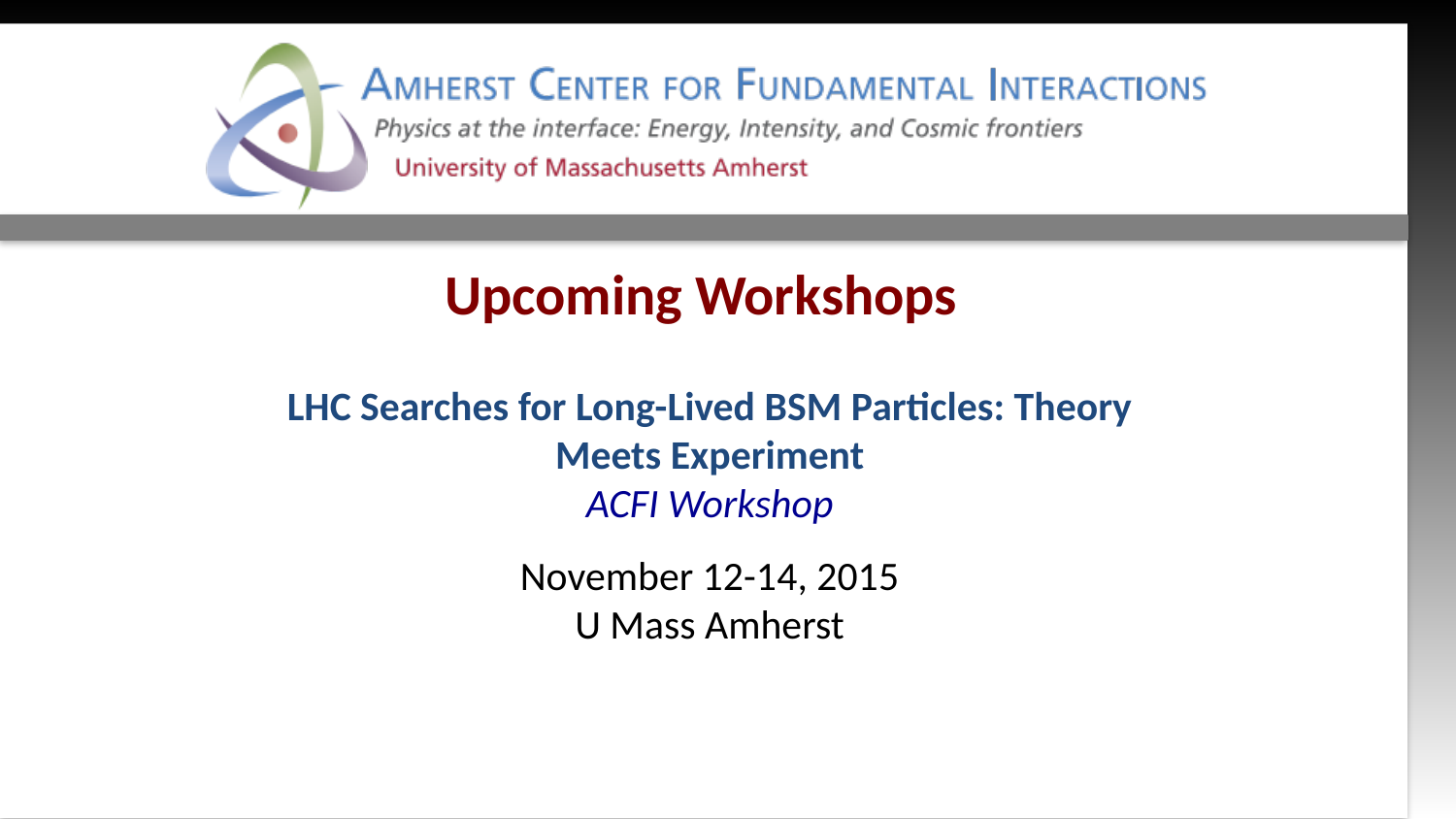

Upcoming Workshops
LHC Searches for Long-Lived BSM Particles: Theory Meets Experiment
ACFI Workshop

November 12-14, 2015
U Mass Amherst